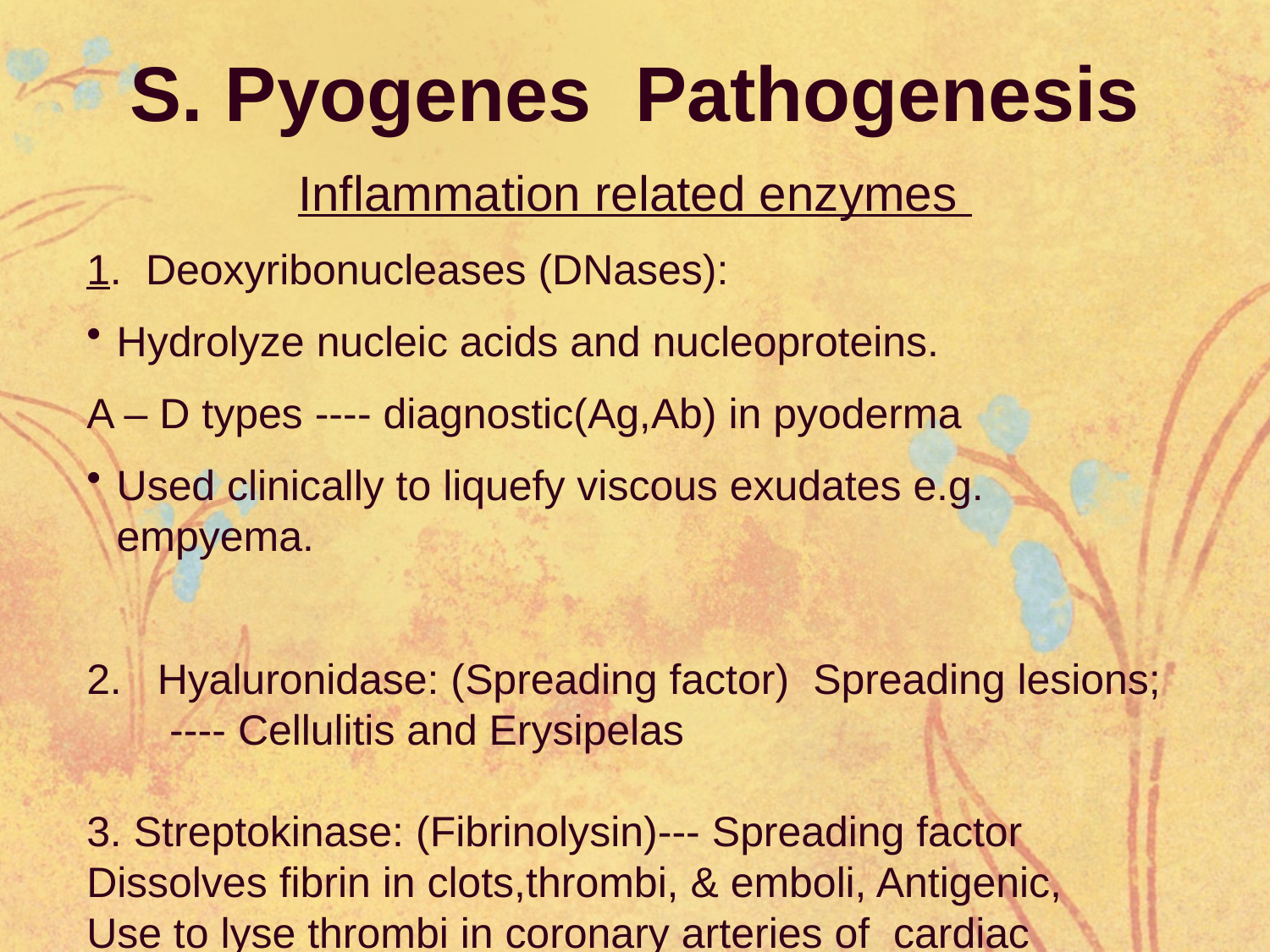

S. Pyogenes  Pathogenesis
Inflammation related enzymes
1.  Deoxyribonucleases (DNases):
Hydrolyze nucleic acids and nucleoproteins.
A – D types ---- diagnostic(Ag,Ab) in pyoderma
Used clinically to liquefy viscous exudates e.g. empyema.

2.   Hyaluronidase: (Spreading factor)  Spreading lesions;
       ---- Cellulitis and Erysipelas

3. Streptokinase: (Fibrinolysin)--- Spreading factor
Dissolves fibrin in clots,thrombi, & emboli, Antigenic,
Use to lyse thrombi in coronary arteries of  cardiac patients.